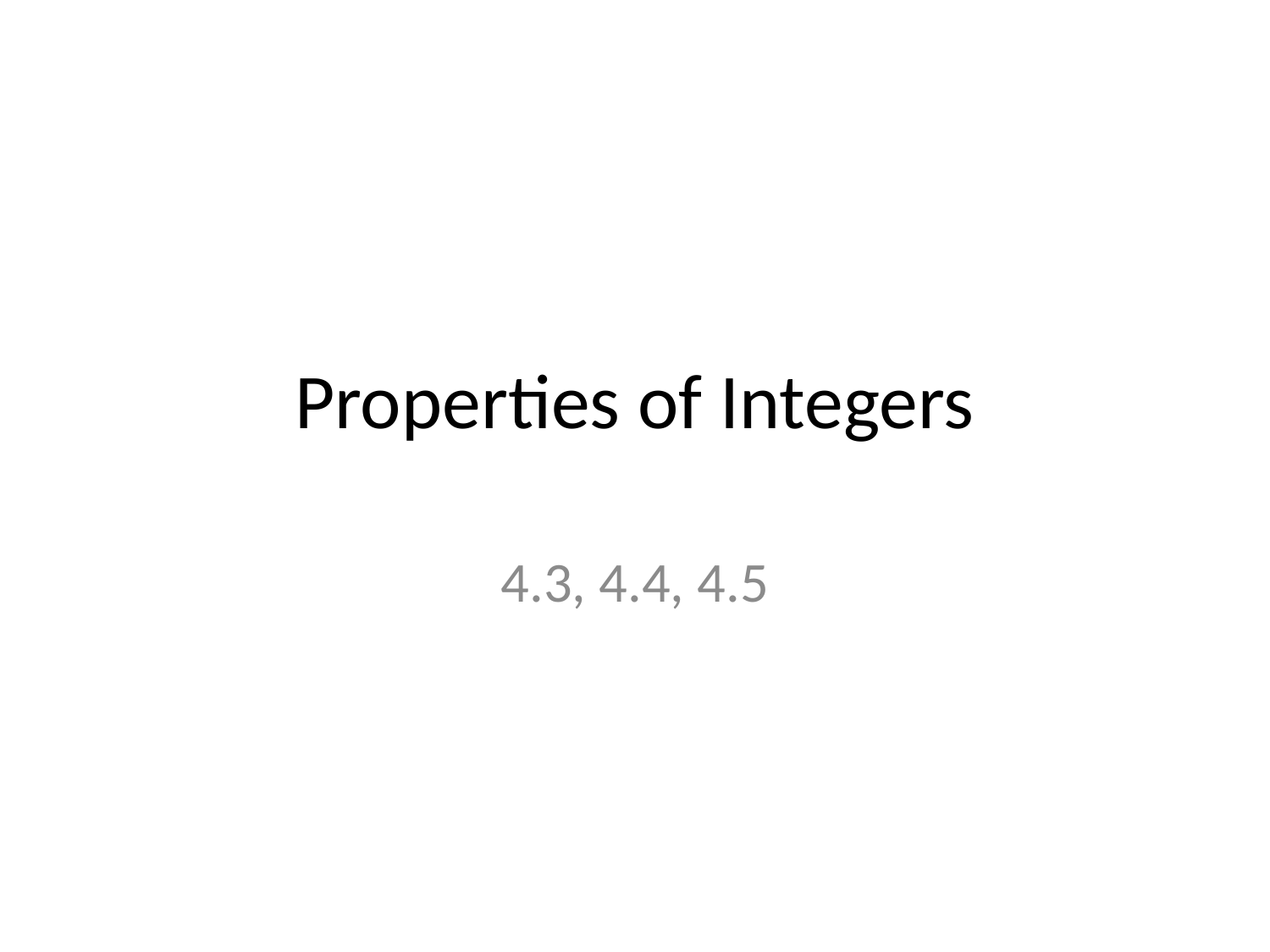

# Properties of Integers
4.3, 4.4, 4.5